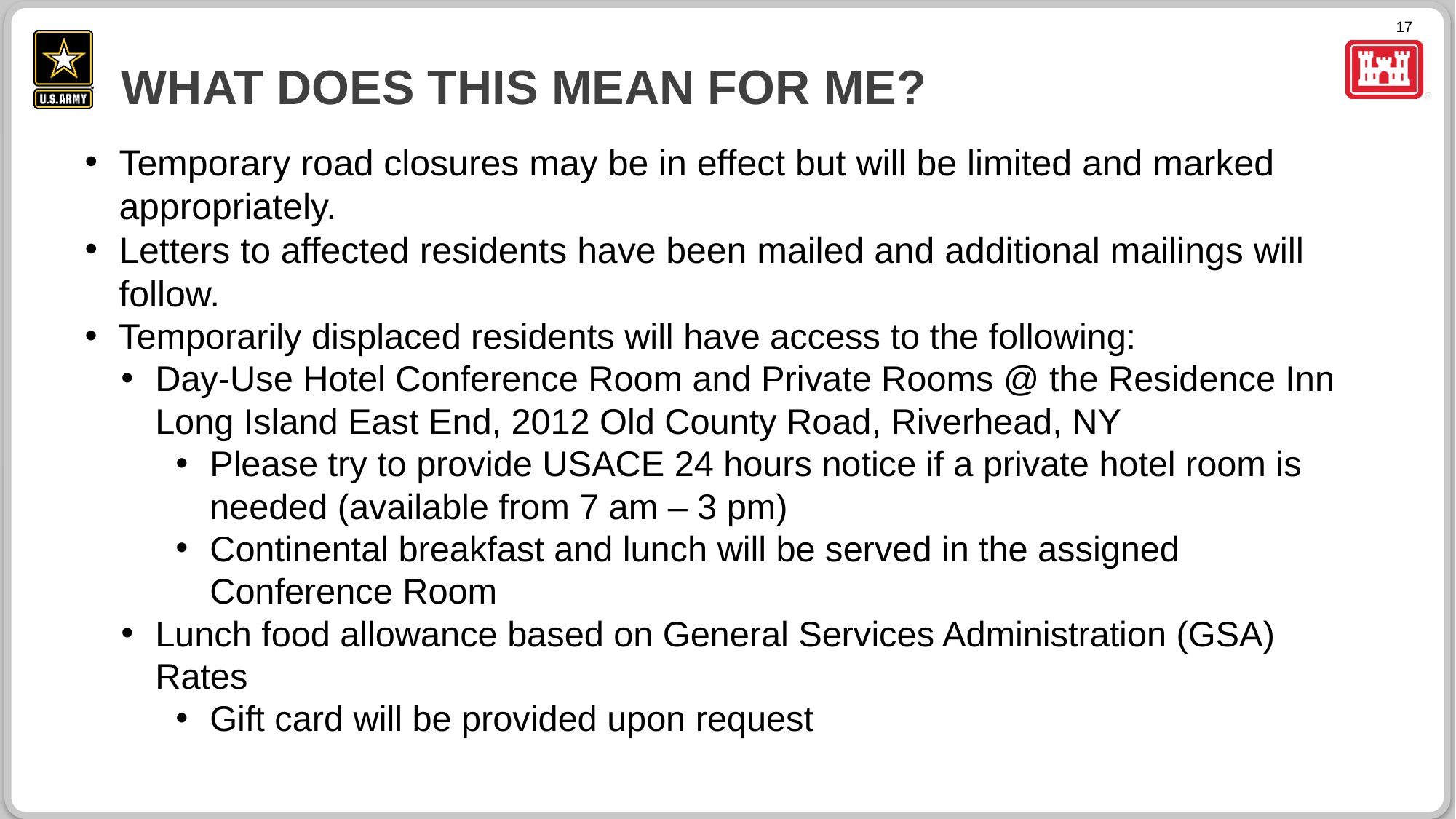

# What Does This Mean for Me?
Temporary road closures may be in effect but will be limited and marked appropriately.
Letters to affected residents have been mailed and additional mailings will follow.
Temporarily displaced residents will have access to the following:
Day-Use Hotel Conference Room and Private Rooms @ the Residence Inn Long Island East End, 2012 Old County Road, Riverhead, NY
Please try to provide USACE 24 hours notice if a private hotel room is needed (available from 7 am – 3 pm)
Continental breakfast and lunch will be served in the assigned Conference Room
Lunch food allowance based on General Services Administration (GSA) Rates
Gift card will be provided upon request